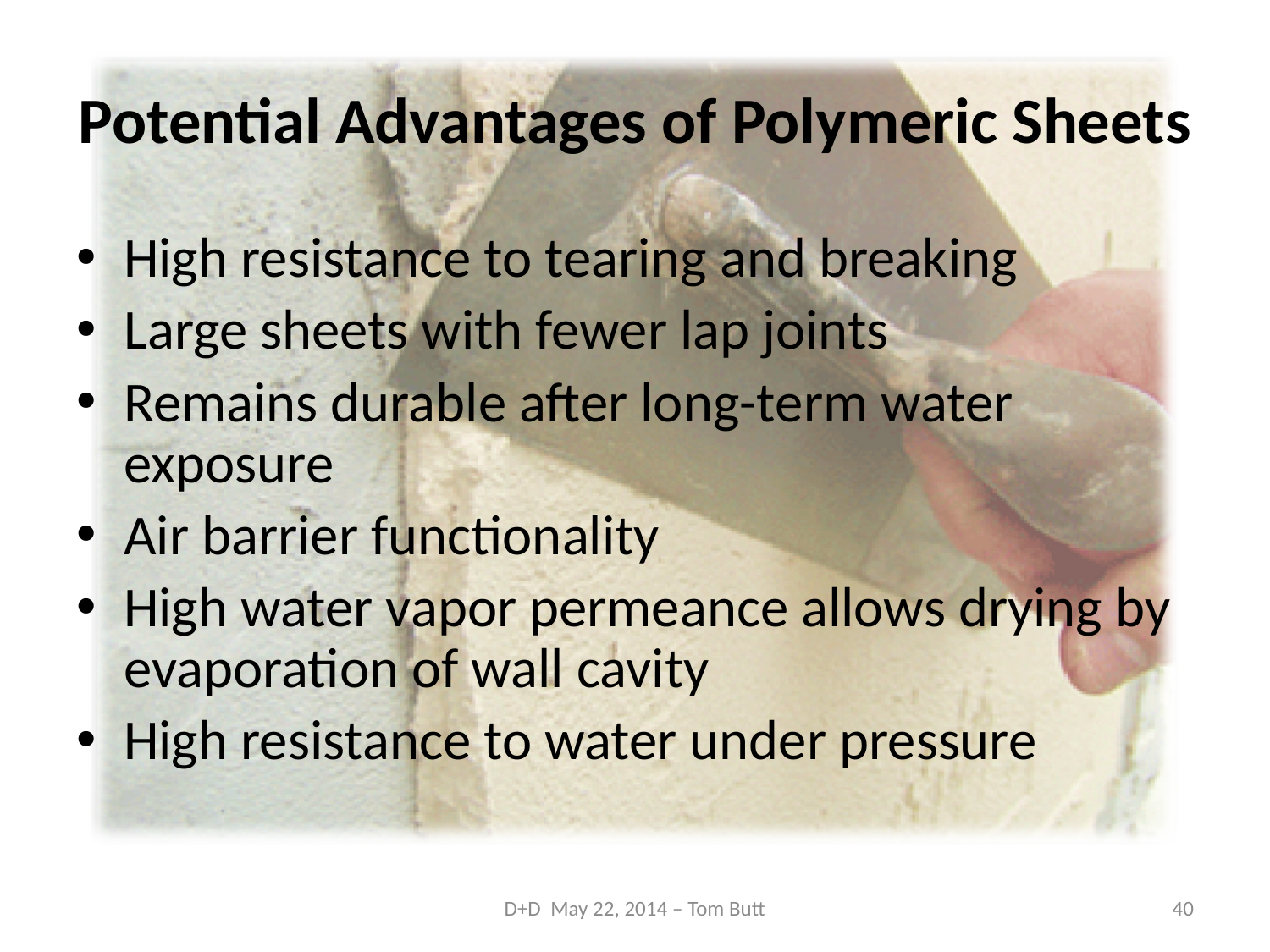

# Potential Advantages of Polymeric Sheets
High resistance to tearing and breaking
Large sheets with fewer lap joints
Remains durable after long-term water exposure
Air barrier functionality
High water vapor permeance allows drying by evaporation of wall cavity
High resistance to water under pressure
D+D  May 22, 2014 – Tom Butt
40